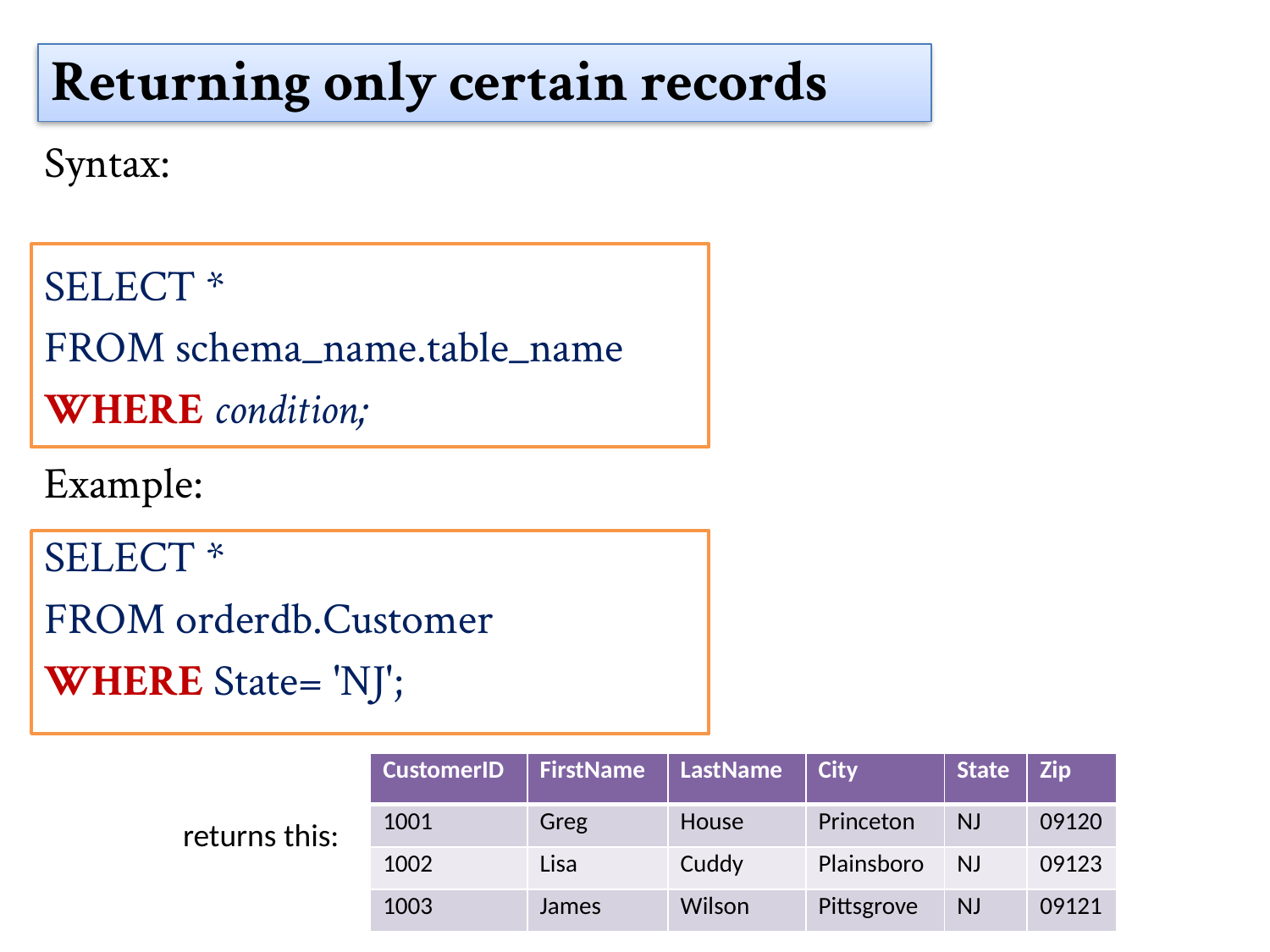

Returning only certain records
Syntax:

SELECT *
FROM schema_name.table_name
WHERE condition;

Example:

SELECT *
FROM orderdb.Customer
WHERE State= 'NJ';

| CustomerID | FirstName | LastName | City | State | Zip |
| --- | --- | --- | --- | --- | --- |
| 1001 | Greg | House | Princeton | NJ | 09120 |
| 1002 | Lisa | Cuddy | Plainsboro | NJ | 09123 |
| 1003 | James | Wilson | Pittsgrove | NJ | 09121 |
returns this: